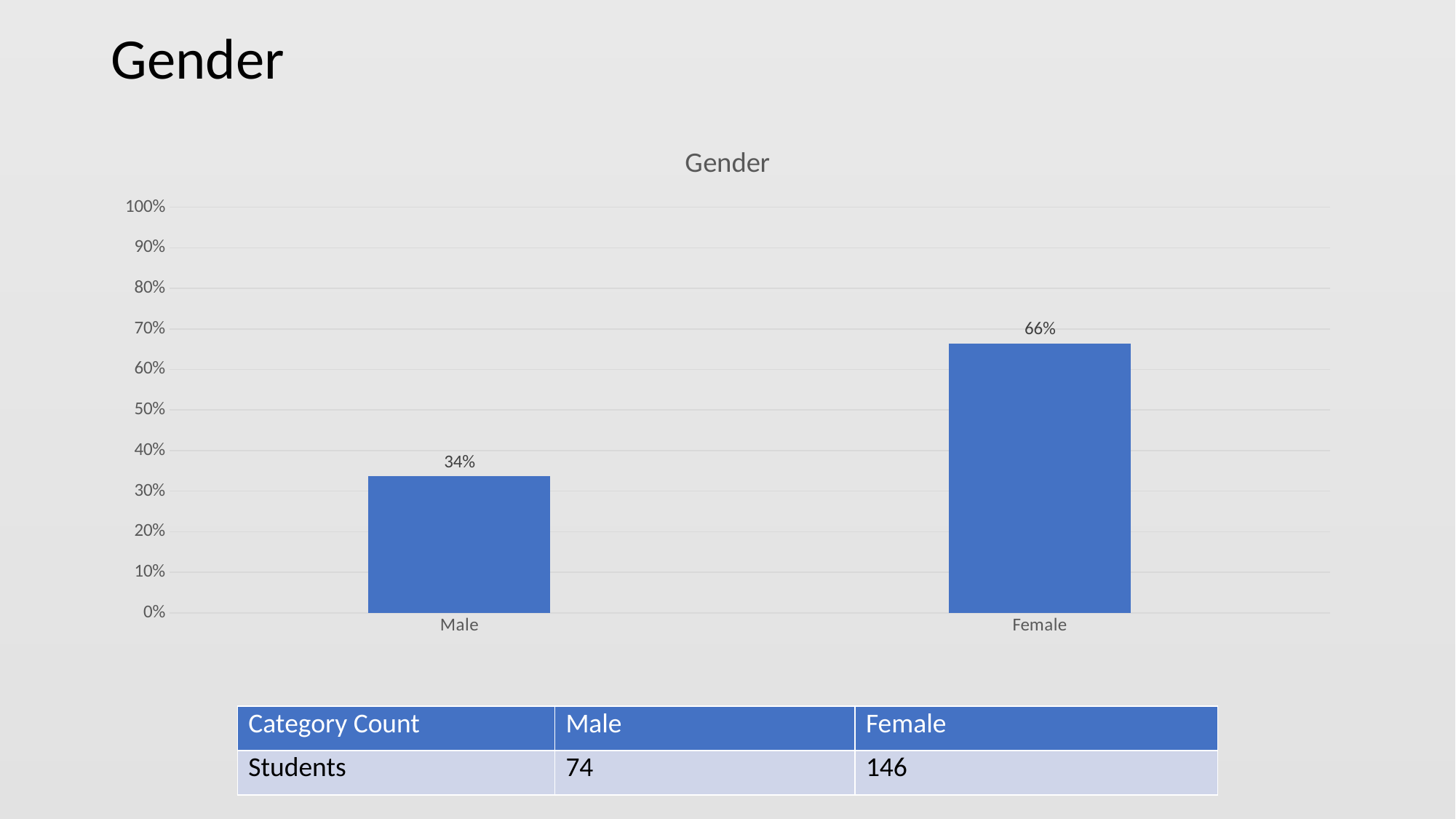

# Gender

### Chart: Gender

| Category | Students |
|---|---|
| Male | 0.33636363636363636 |
| Female | 0.6636363636363637 |
| Category Count | Male | Female |
| --- | --- | --- |
| Students | 74 | 146 |